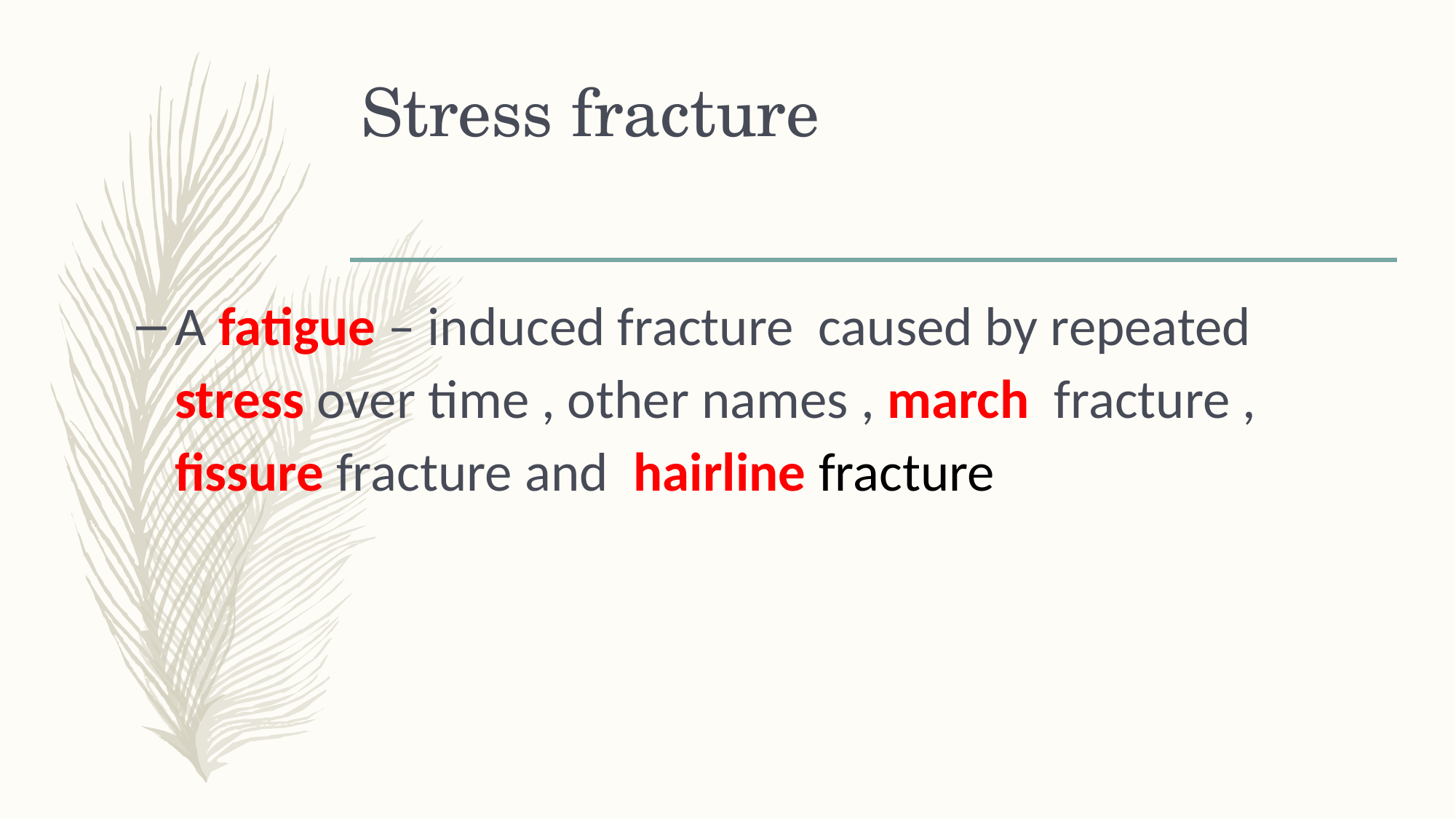

# Stress fracture
A fatigue – induced fracture  caused by repeated  stress over time , other names , march  fracture , fissure fracture and  hairline fracture